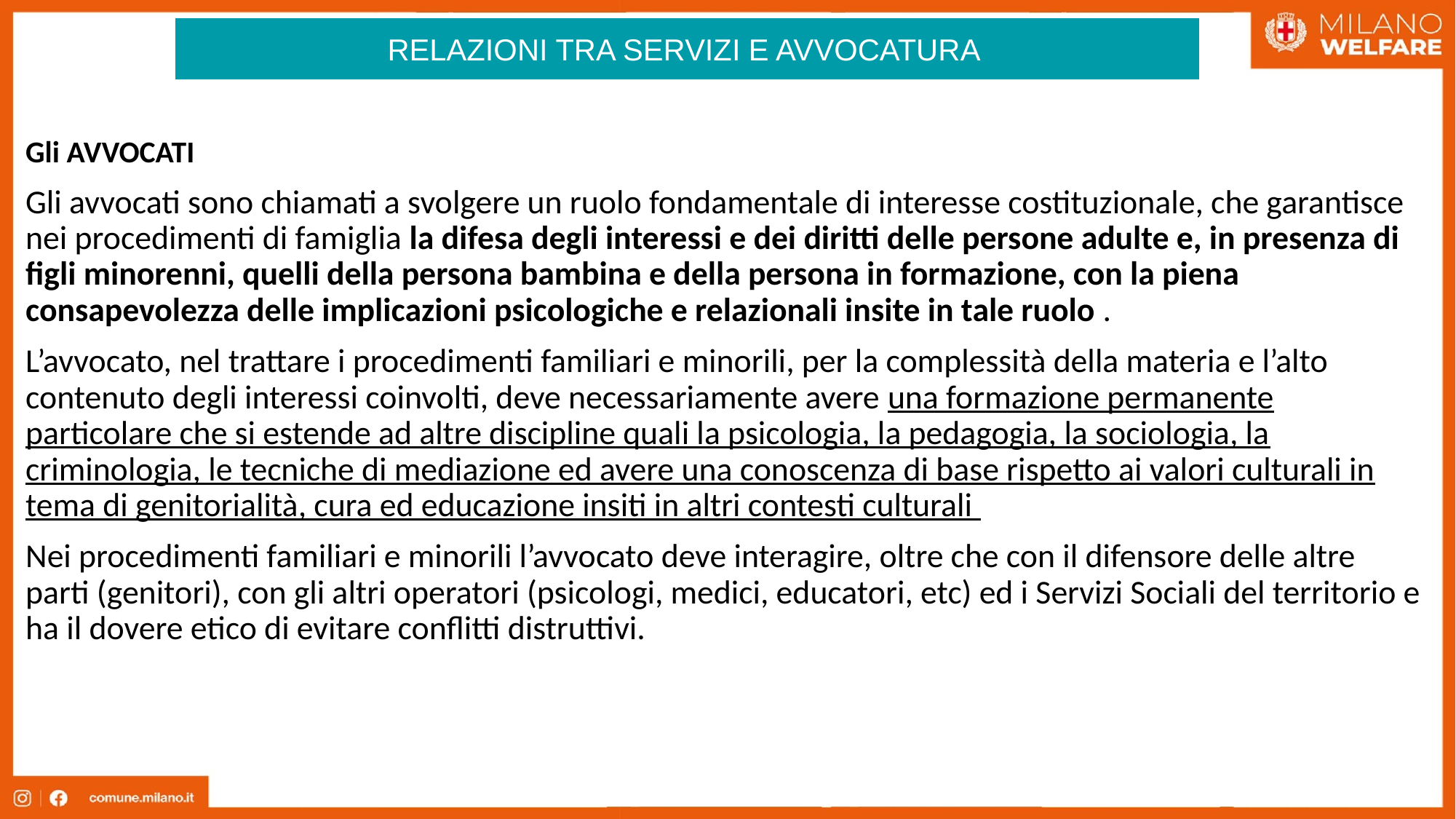

RELAZIONI TRA SERVIZI E AVVOCATURA

Gli AVVOCATI
Gli avvocati sono chiamati a svolgere un ruolo fondamentale di interesse costituzionale, che garantisce nei procedimenti di famiglia la difesa degli interessi e dei diritti delle persone adulte e, in presenza di figli minorenni, quelli della persona bambina e della persona in formazione, con la piena consapevolezza delle implicazioni psicologiche e relazionali insite in tale ruolo .
L’avvocato, nel trattare i procedimenti familiari e minorili, per la complessità della materia e l’alto contenuto degli interessi coinvolti, deve necessariamente avere una formazione permanente particolare che si estende ad altre discipline quali la psicologia, la pedagogia, la sociologia, la criminologia, le tecniche di mediazione ed avere una conoscenza di base rispetto ai valori culturali in tema di genitorialità, cura ed educazione insiti in altri contesti culturali
Nei procedimenti familiari e minorili l’avvocato deve interagire, oltre che con il difensore delle altre parti (genitori), con gli altri operatori (psicologi, medici, educatori, etc) ed i Servizi Sociali del territorio e ha il dovere etico di evitare conflitti distruttivi.